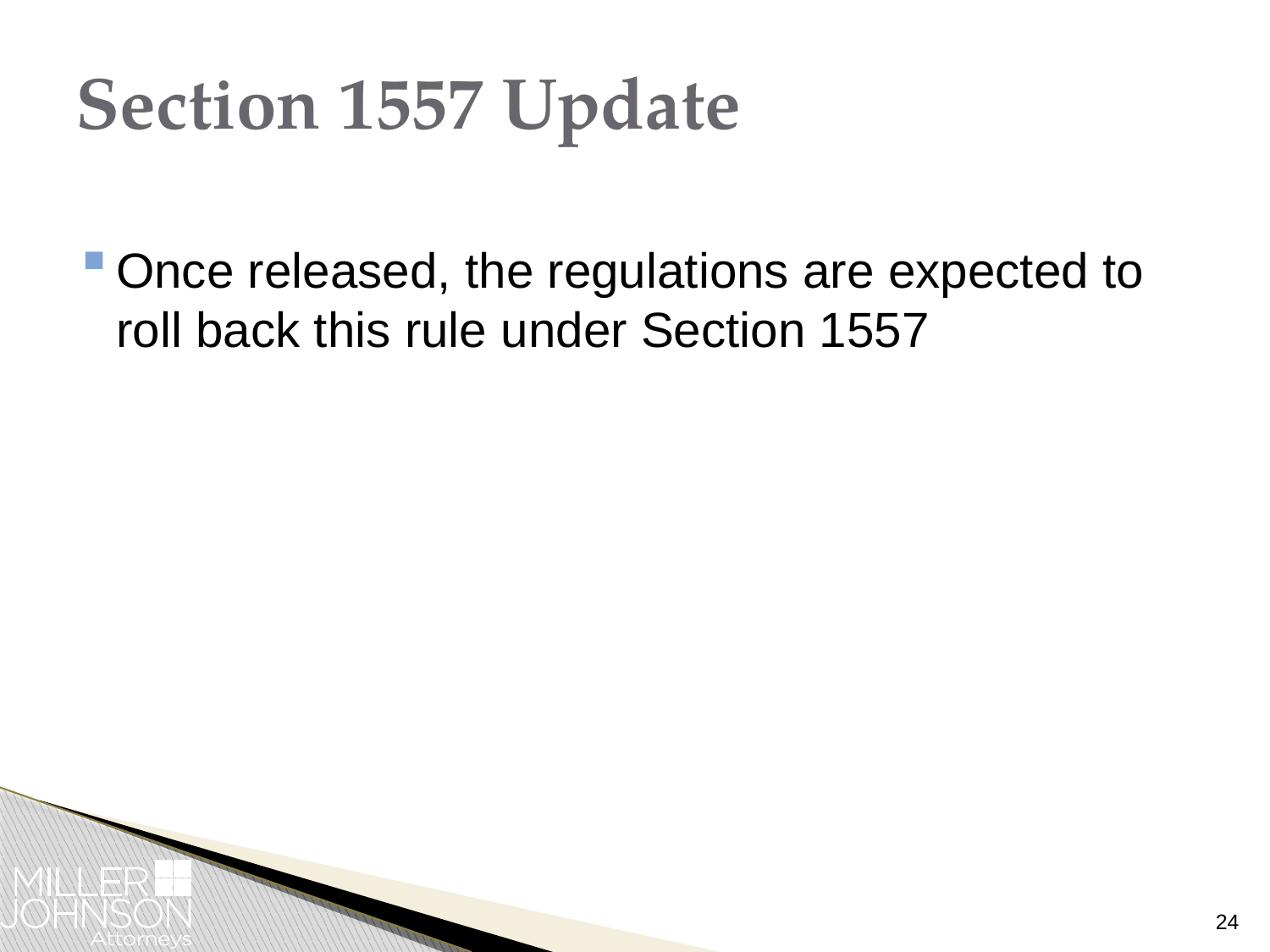

# Section 1557 Update
Once released, the regulations are expected to roll back this rule under Section 1557
24